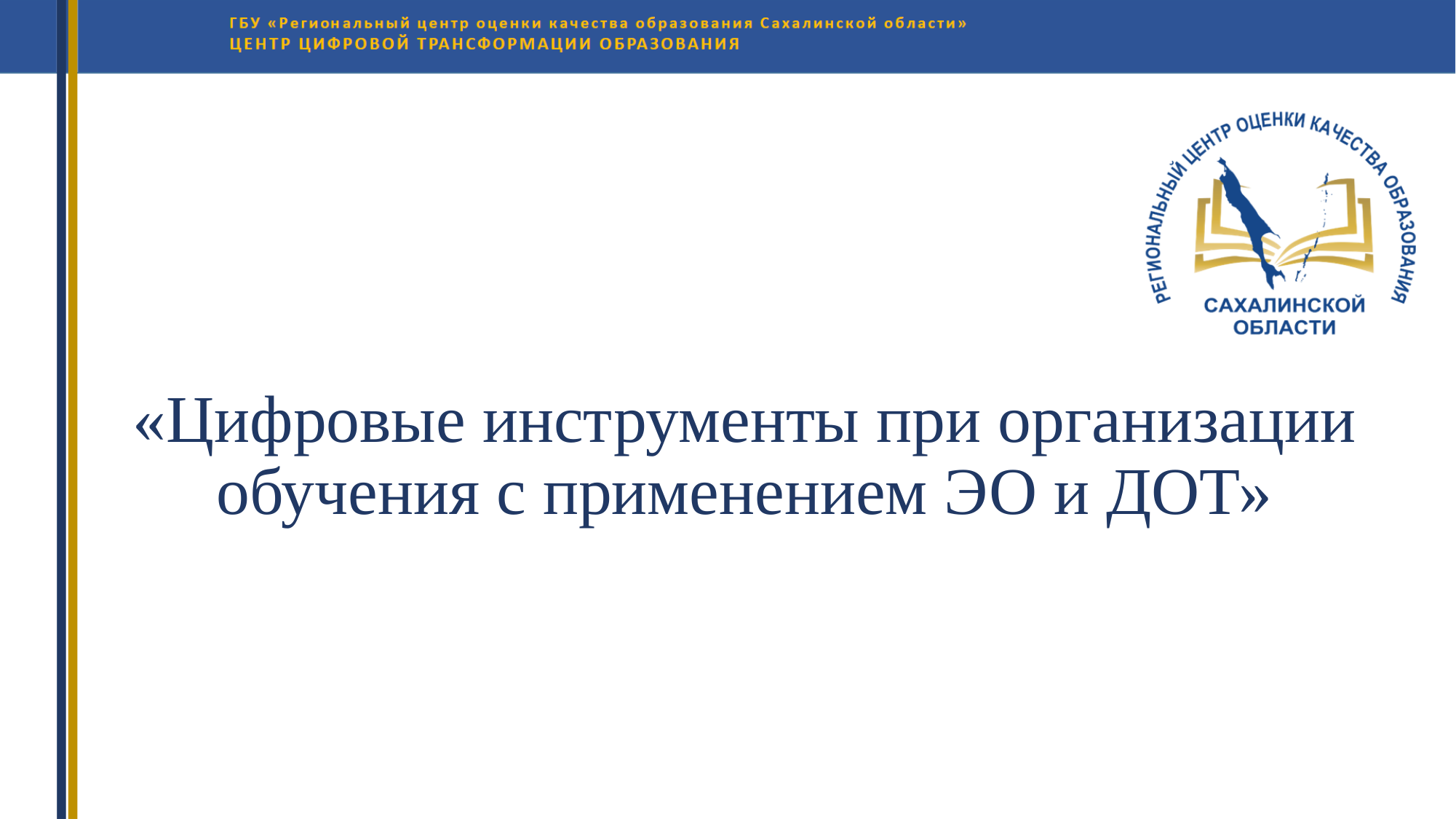

# «Цифровые инструменты при организации обучения с применением ЭО и ДОТ»